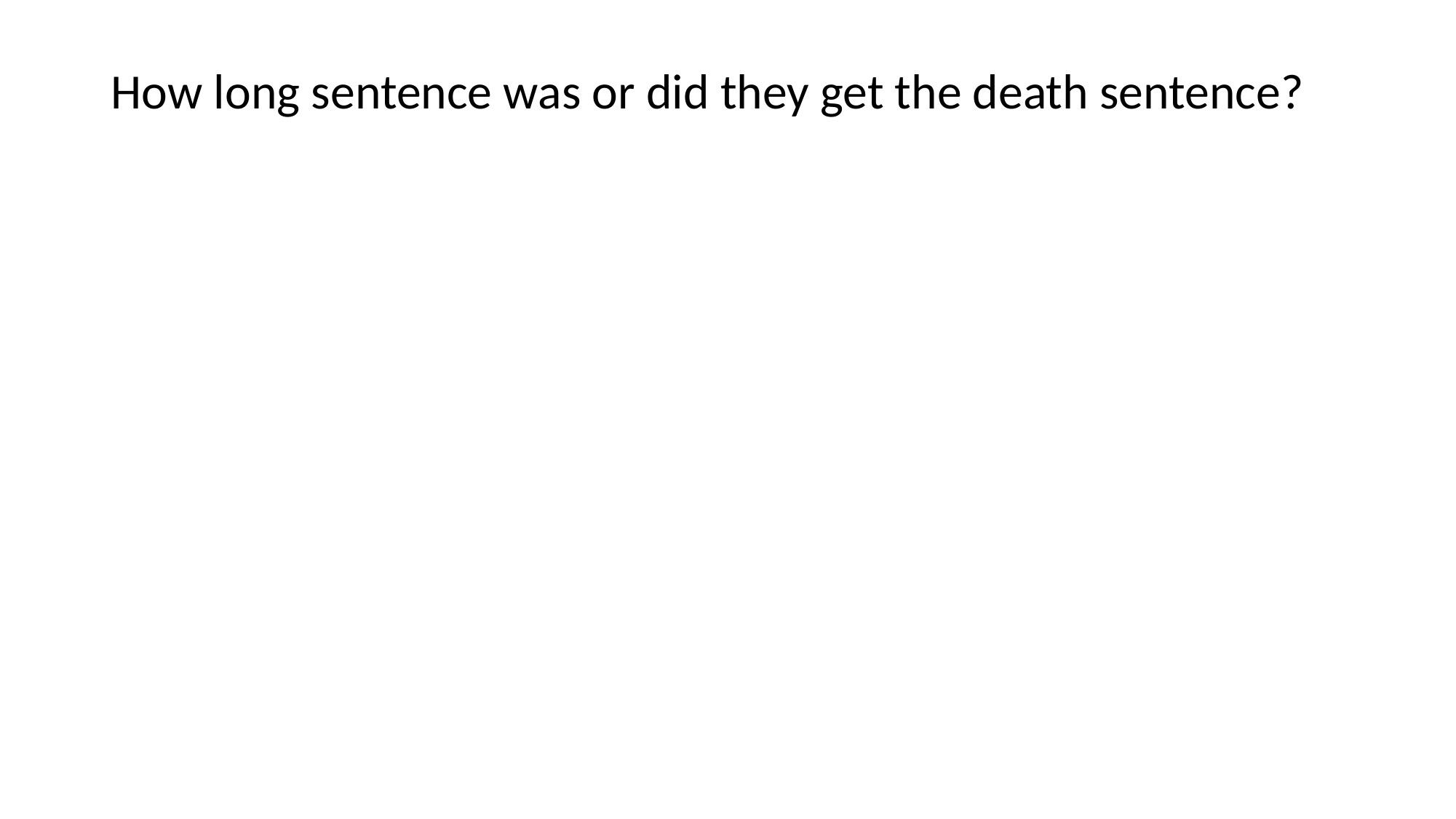

# How long sentence was or did they get the death sentence?